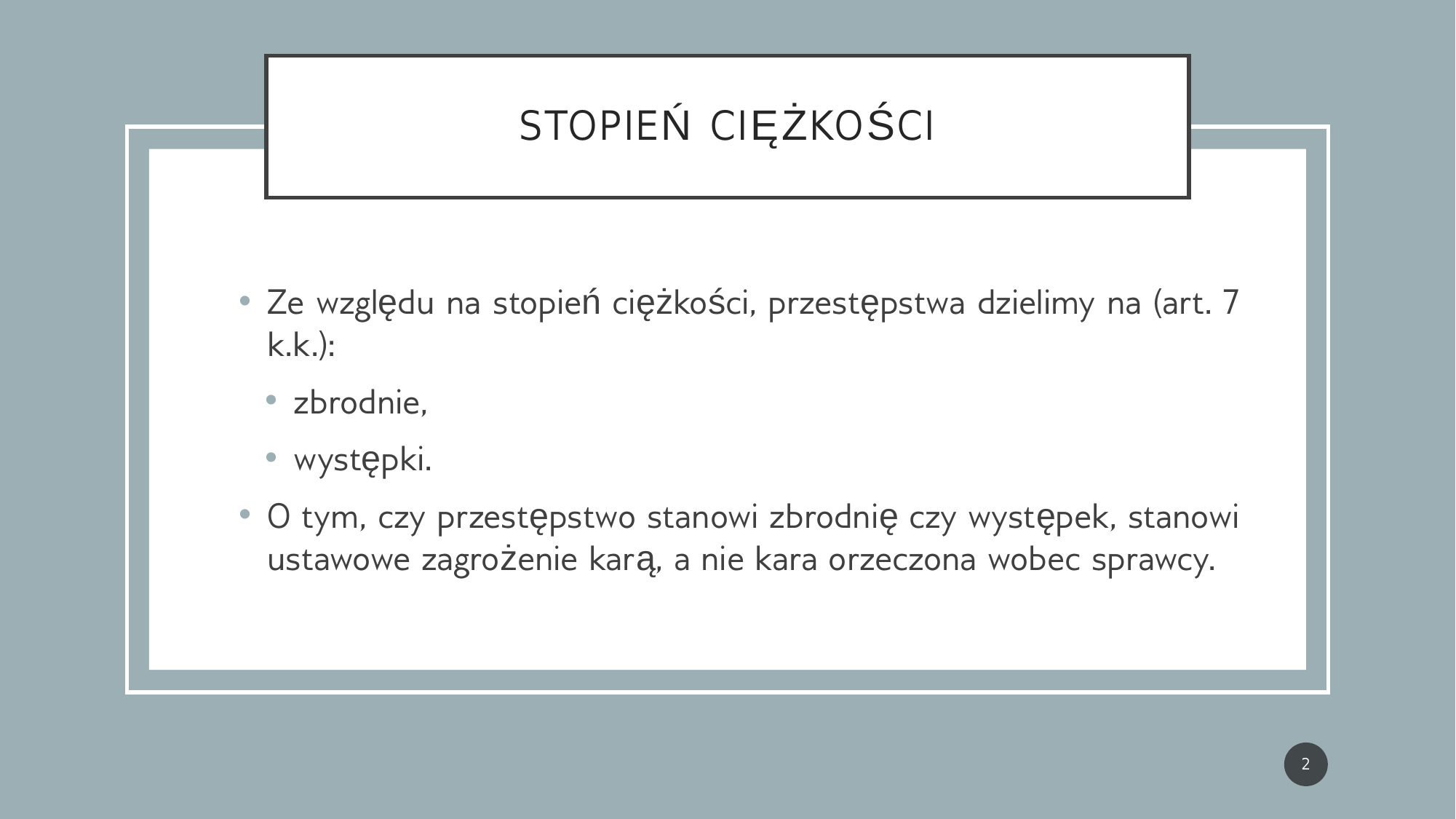

# Stopień ciężkości

Ze względu na stopień ciężkości, przestępstwa dzielimy na (art. 7 k.k.):
zbrodnie,
występki.
O tym, czy przestępstwo stanowi zbrodnię czy występek, stanowi ustawowe zagrożenie karą, a nie kara orzeczona wobec sprawcy.
2